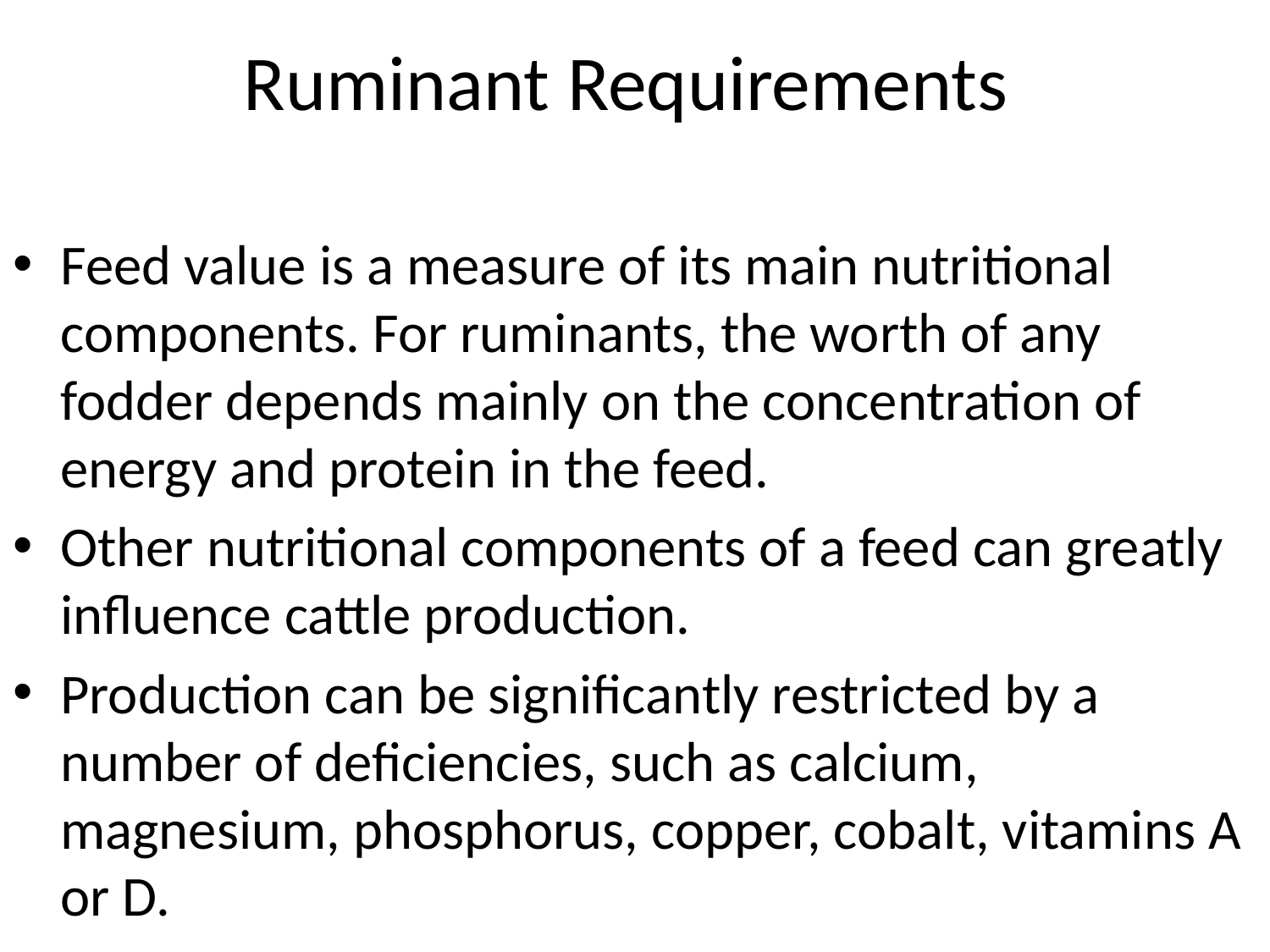

# Ruminant Requirements
Feed value is a measure of its main nutritional components. For ruminants, the worth of any fodder depends mainly on the concentration of energy and protein in the feed.
Other nutritional components of a feed can greatly influence cattle production.
Production can be significantly restricted by a number of deficiencies, such as calcium, magnesium, phosphorus, copper, cobalt, vitamins A or D.